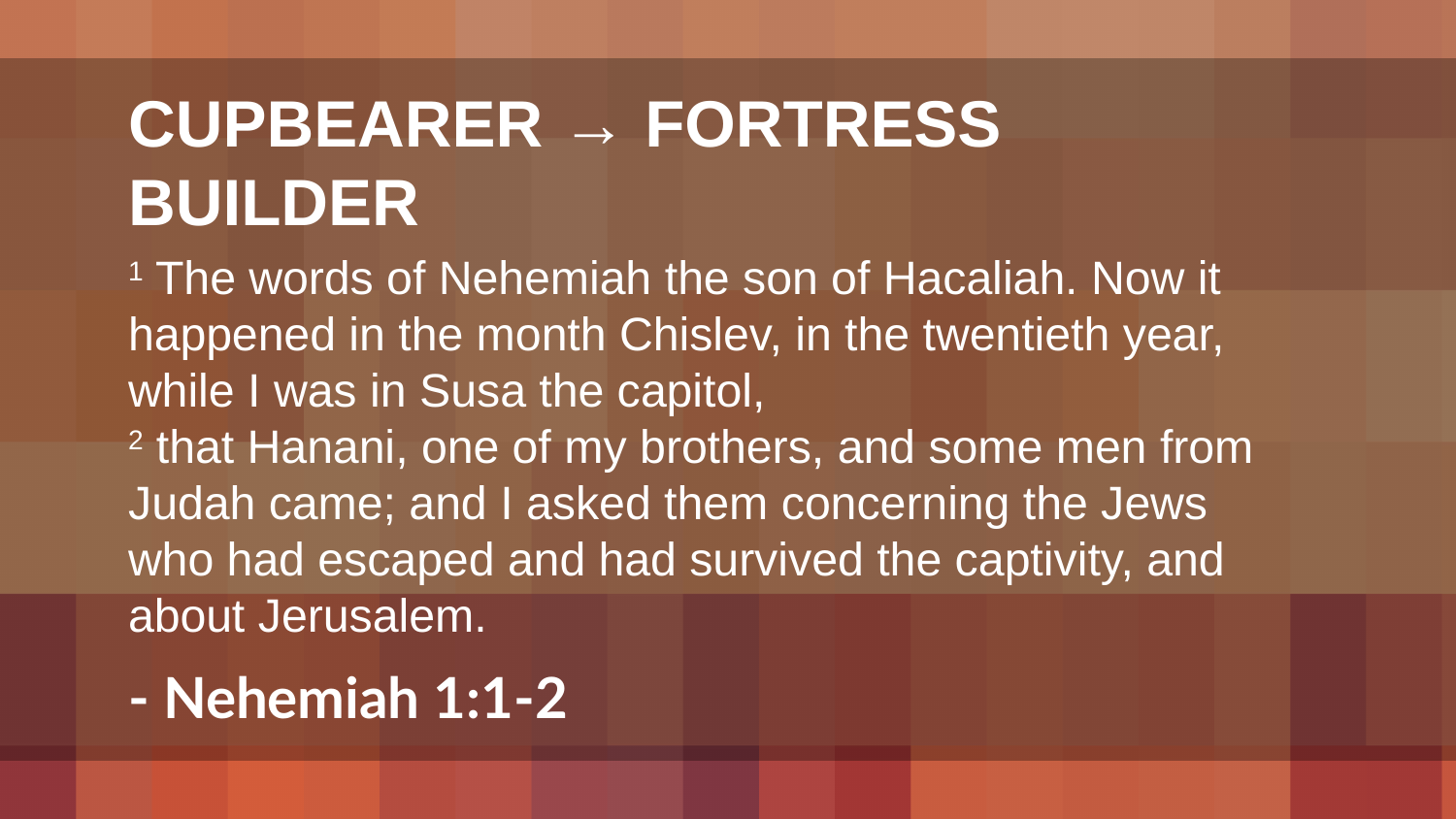

CUPBEARER → FORTRESS BUILDER
1 The words of Nehemiah the son of Hacaliah. Now it happened in the month Chislev, in the twentieth year, while I was in Susa the capitol,
2 that Hanani, one of my brothers, and some men from Judah came; and I asked them concerning the Jews who had escaped and had survived the captivity, and about Jerusalem.
- Nehemiah 1:1-2